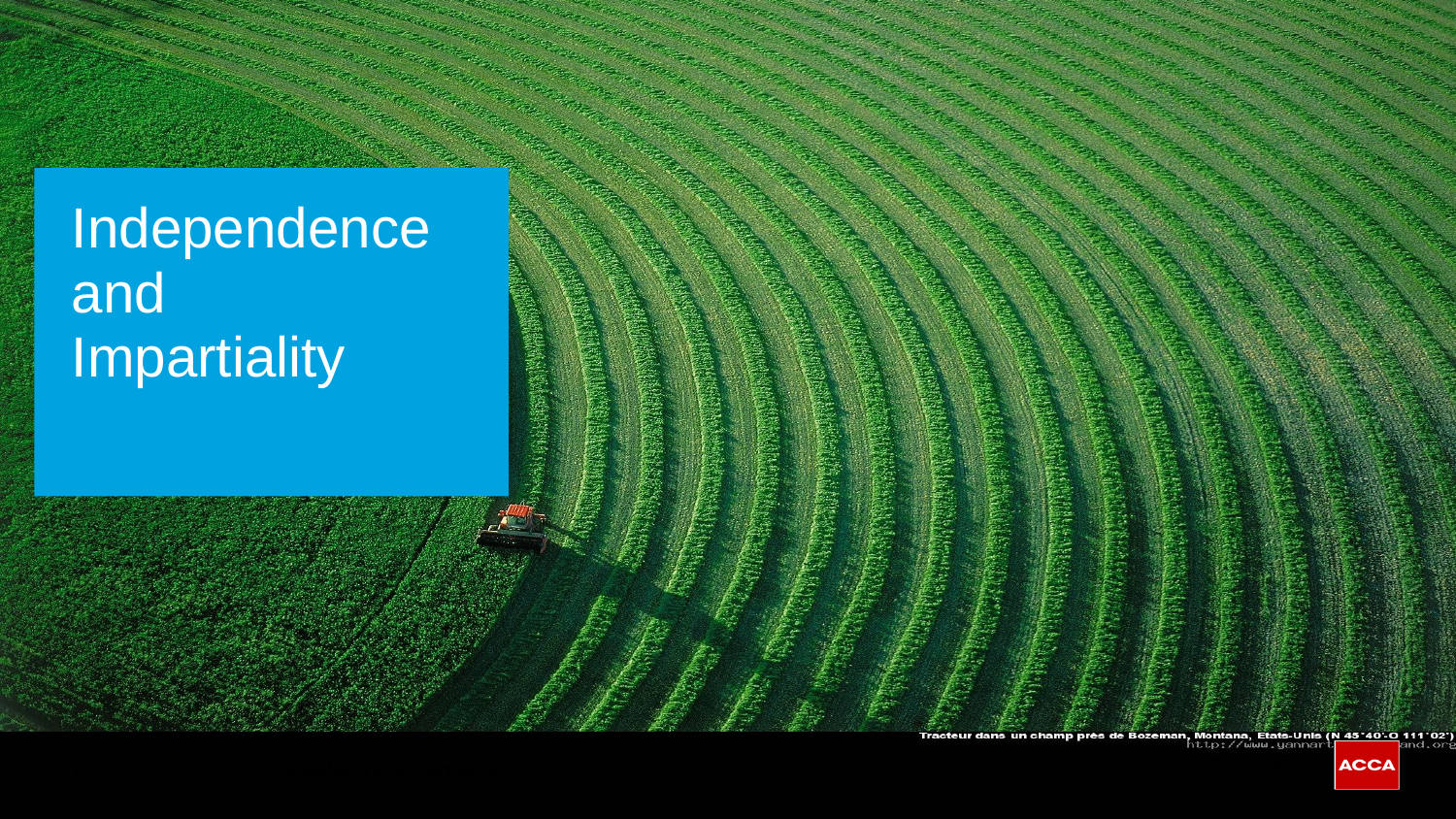

# Independence and Impartiality
6
06/10/2017
Regulatory Governance